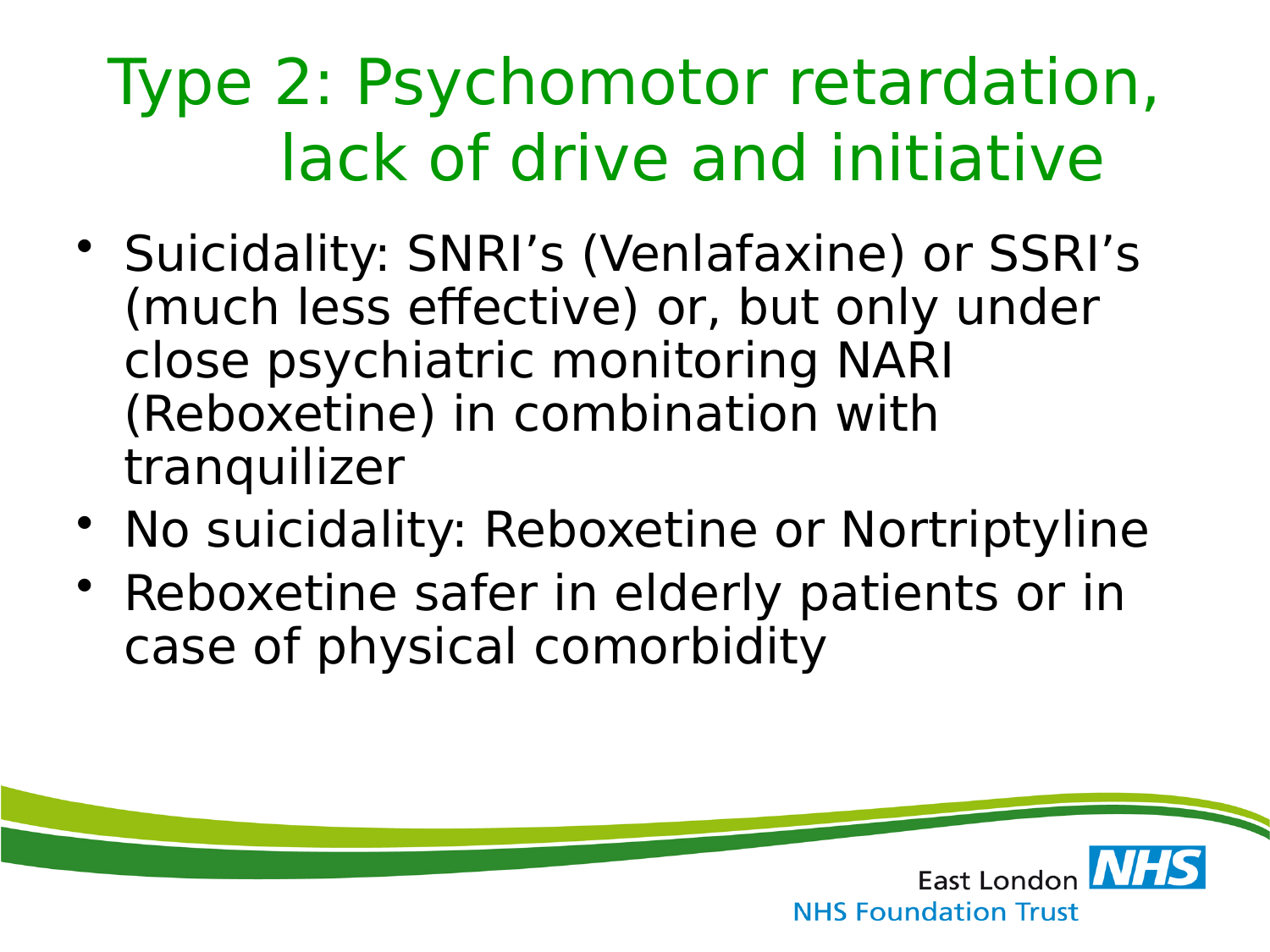

# Type 2: Psychomotor retardation, lack of drive and initiative
Suicidality: SNRI’s (Venlafaxine) or SSRI’s (much less effective) or, but only under close psychiatric monitoring NARI (Reboxetine) in combination with tranquilizer
No suicidality: Reboxetine or Nortriptyline
Reboxetine safer in elderly patients or in case of physical comorbidity